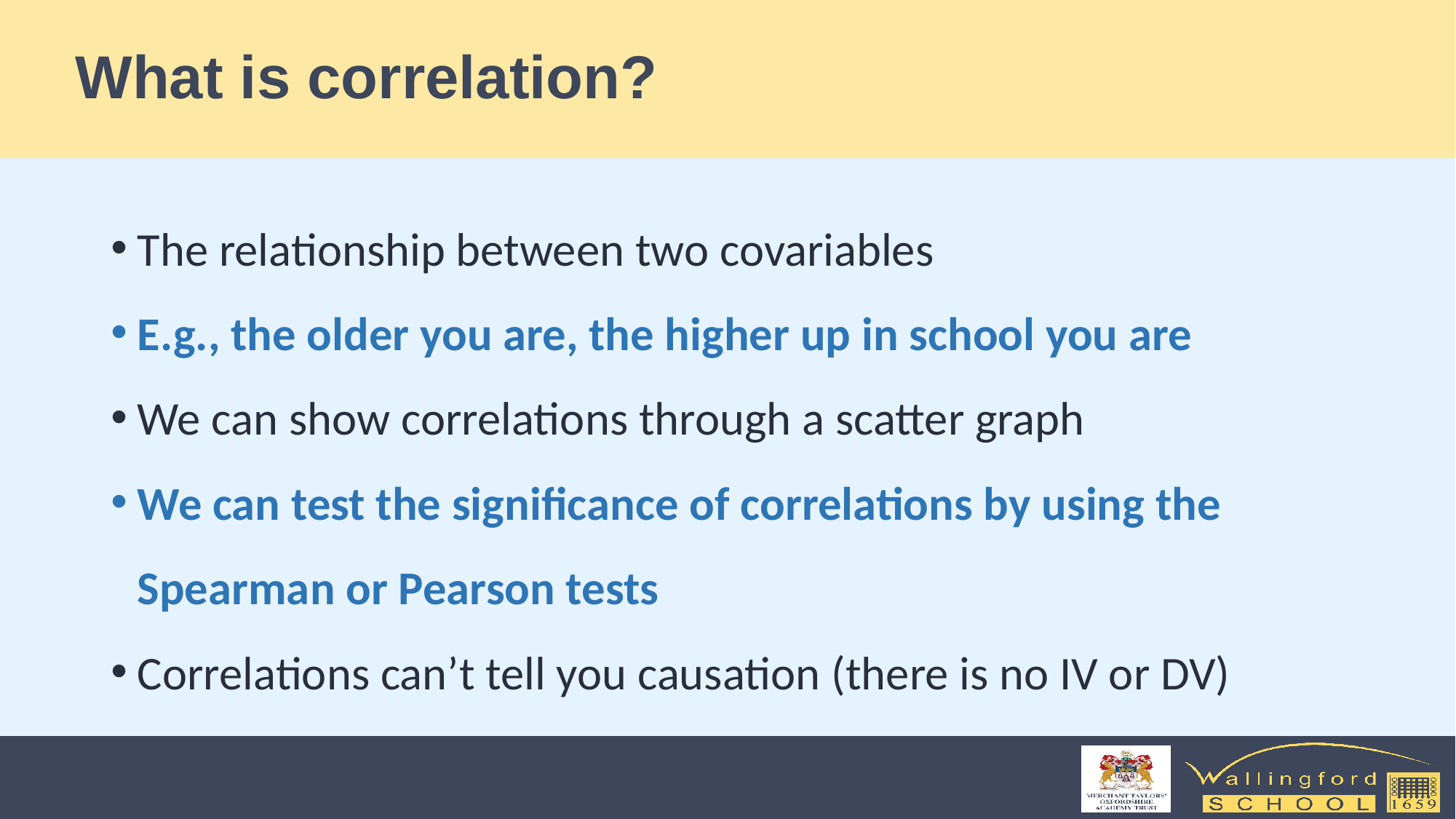

# What is correlation?
The relationship between two covariables
E.g., the older you are, the higher up in school you are
We can show correlations through a scatter graph
We can test the significance of correlations by using the Spearman or Pearson tests
Correlations can’t tell you causation (there is no IV or DV)